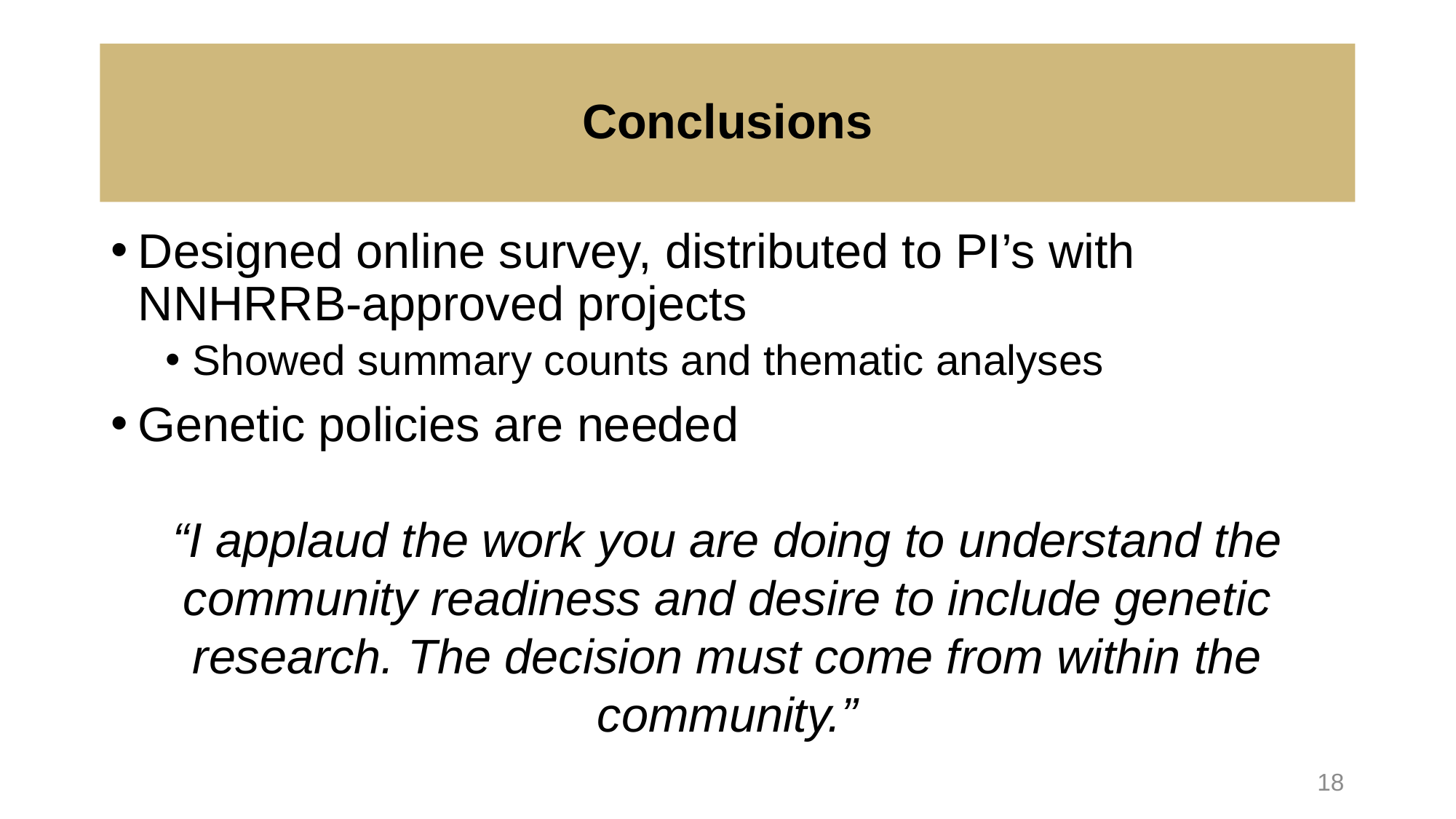

# Conclusions
Designed online survey, distributed to PI’s with NNHRRB-approved projects
Showed summary counts and thematic analyses
Genetic policies are needed
“I applaud the work you are doing to understand the community readiness and desire to include genetic research. The decision must come from within the community.”
18